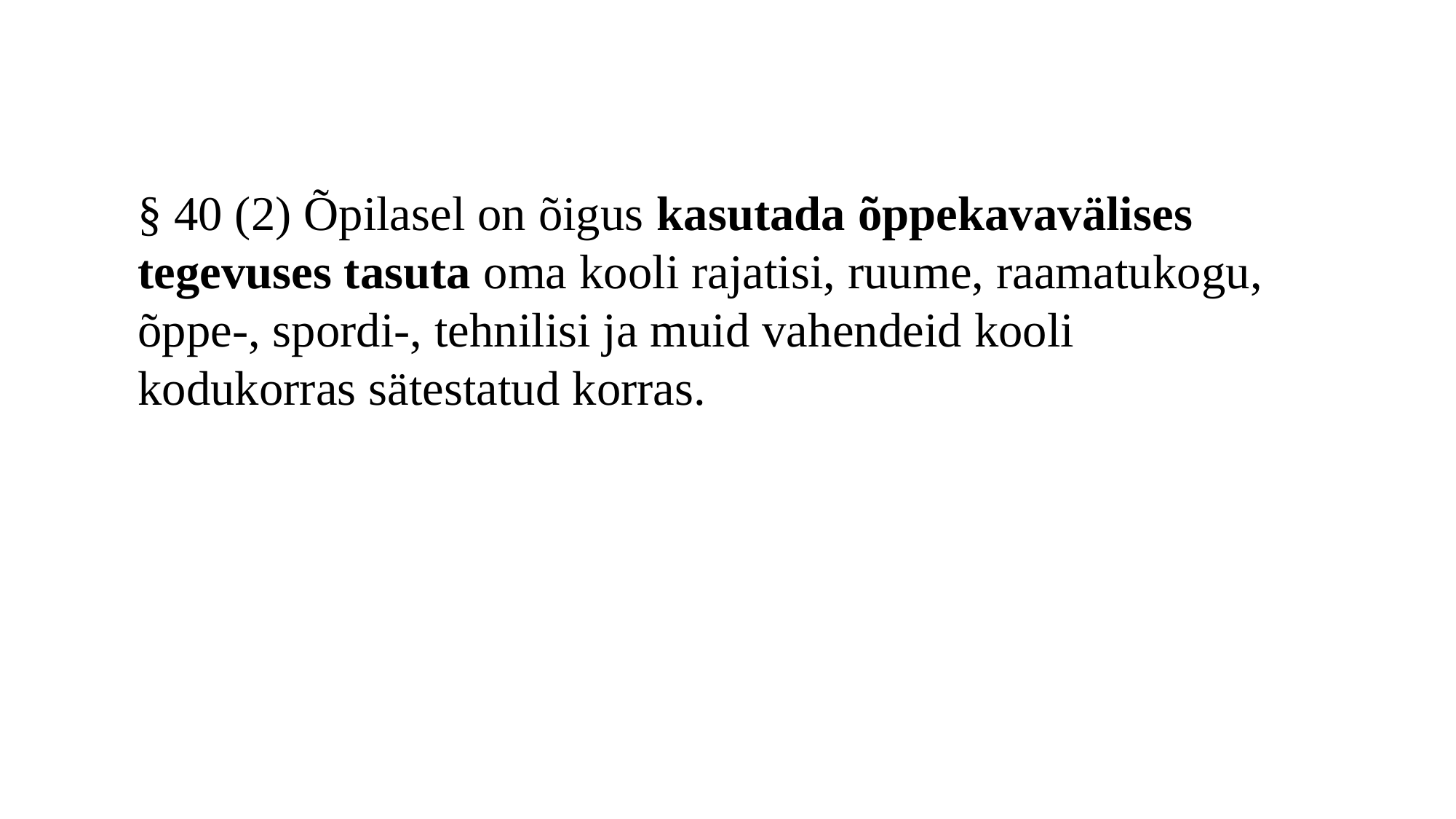

§ 40 (2) Õpilasel on õigus kasutada õppekavavälises tegevuses tasuta oma kooli rajatisi, ruume, raamatukogu, õppe-, spordi-, tehnilisi ja muid vahendeid kooli kodukorras sätestatud korras.